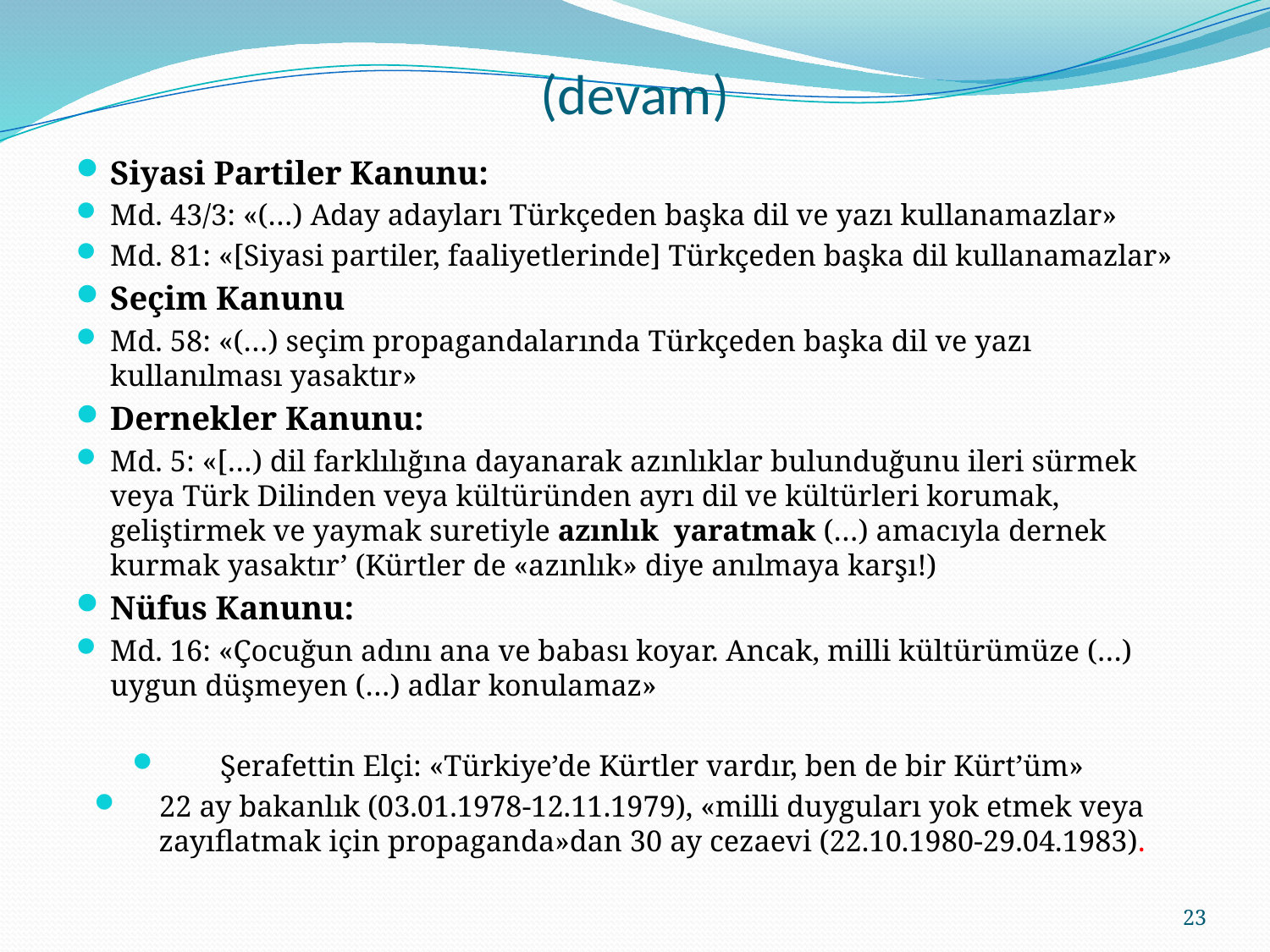

# (devam)
Siyasi Partiler Kanunu:
Md. 43/3: «(…) Aday adayları Türkçeden başka dil ve yazı kullanamazlar»
Md. 81: «[Siyasi partiler, faaliyetlerinde] Türkçeden başka dil kullanamazlar»
Seçim Kanunu
Md. 58: «(…) seçim propagandalarında Türkçeden başka dil ve yazı kullanılması yasaktır»
Dernekler Kanunu:
Md. 5: «[…) dil farklılığına dayanarak azınlıklar bulunduğunu ileri sürmek veya Türk Dilinden veya kültüründen ayrı dil ve kültürleri korumak, geliştirmek ve yaymak suretiyle azınlık  yaratmak (…) amacıyla dernek kurmak yasaktır’ (Kürtler de «azınlık» diye anılmaya karşı!)
Nüfus Kanunu:
Md. 16: «Çocuğun adını ana ve babası koyar. Ancak, milli kültürümüze (…) uygun düşmeyen (…) adlar konulamaz»

Şerafettin Elçi: «Türkiye’de Kürtler vardır, ben de bir Kürt’üm»
22 ay bakanlık (03.01.1978-12.11.1979), «milli duyguları yok etmek veya zayıflatmak için propaganda»dan 30 ay cezaevi (22.10.1980-29.04.1983).

23